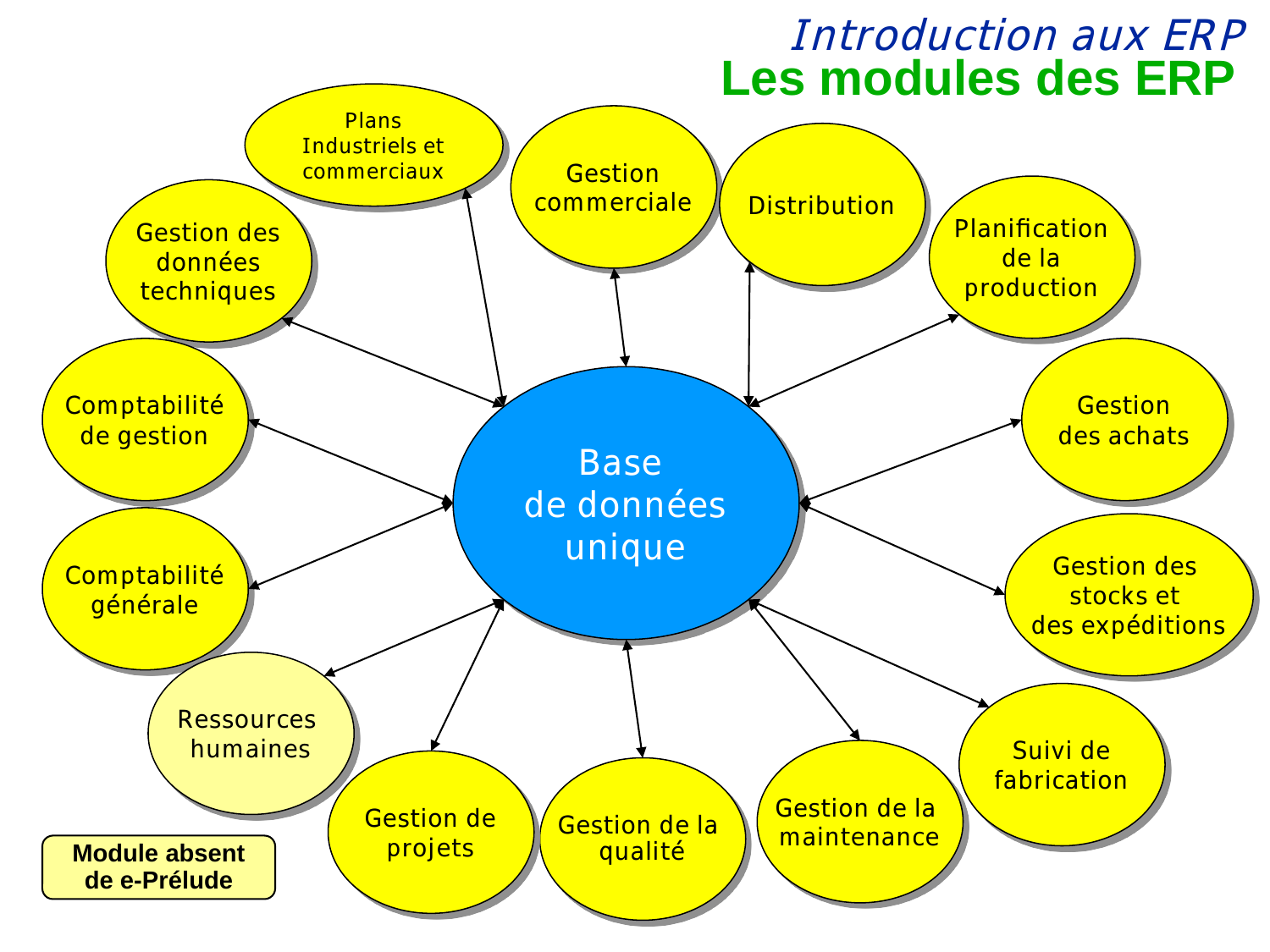

# Les modules des ERP
Plans Industriels et commerciaux
Gestion
commerciale
Distribution
Planification
de la
production
Gestion des
données
techniques
Comptabilité
de gestion
Gestion
des achats
Base
de données
unique
Comptabilité
générale
Gestion des
stocks et
des expéditions
Ressources
humaines
Suivi de
fabrication
Gestion de la
maintenance
Gestion de
projets
Gestion de la
qualité
Module absent de e-Prélude